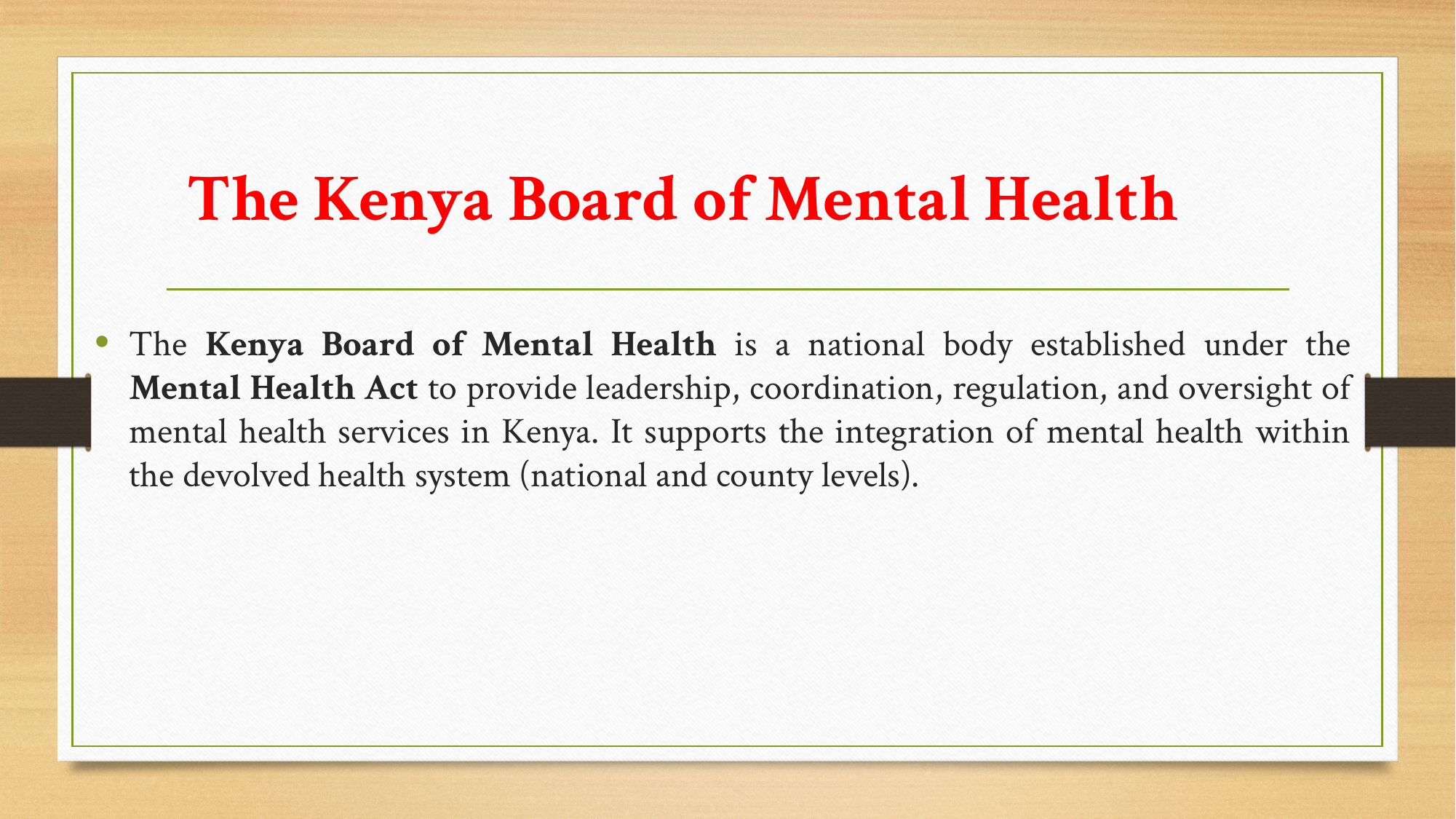

# The Kenya Board of Mental Health
The Kenya Board of Mental Health is a national body established under the Mental Health Act to provide leadership, coordination, regulation, and oversight of mental health services in Kenya. It supports the integration of mental health within the devolved health system (national and county levels).